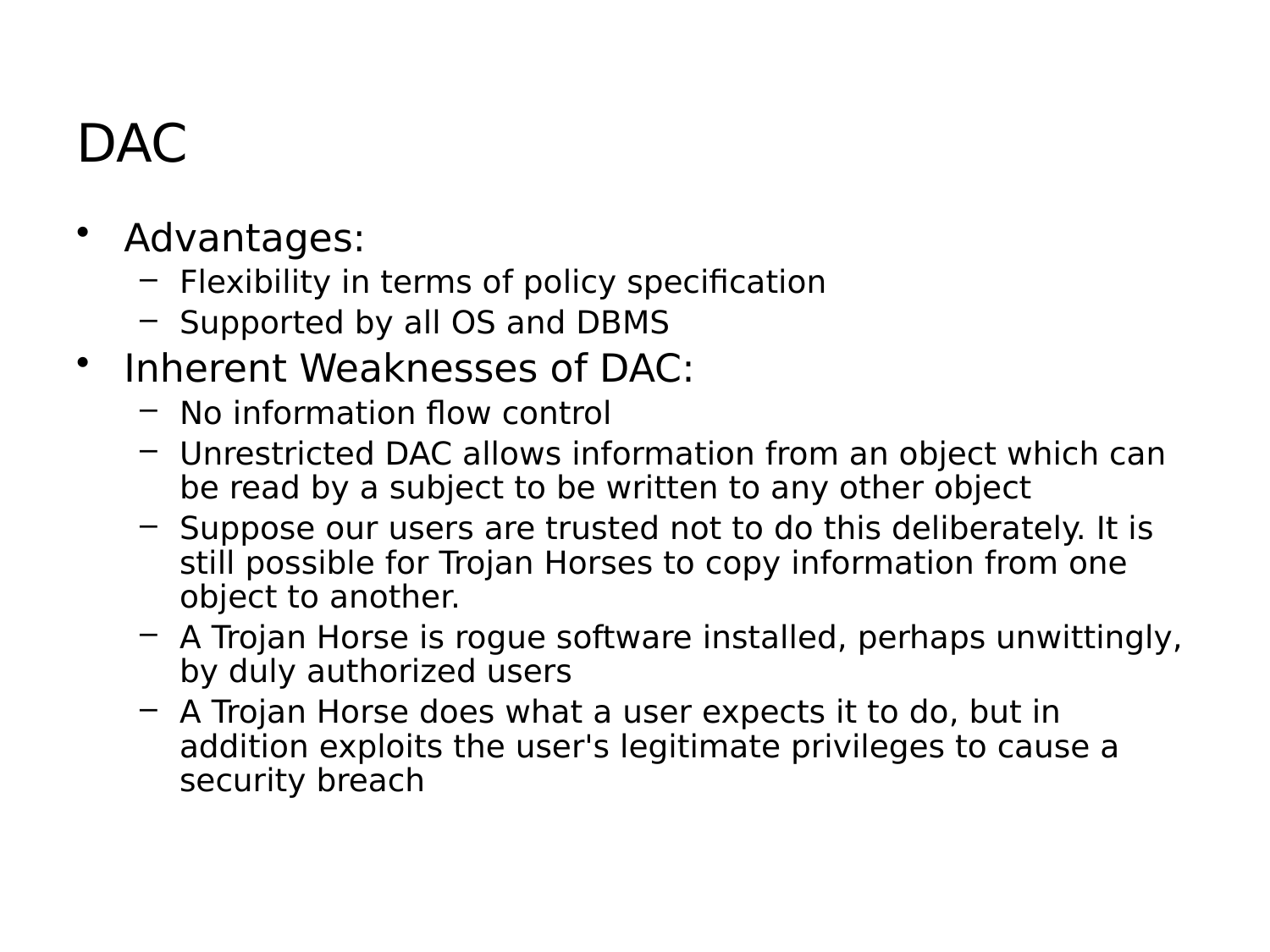

# DAC
Advantages:
Flexibility in terms of policy specification
Supported by all OS and DBMS
Inherent Weaknesses of DAC:
No information flow control
Unrestricted DAC allows information from an object which can be read by a subject to be written to any other object
Suppose our users are trusted not to do this deliberately. It is still possible for Trojan Horses to copy information from one object to another.
A Trojan Horse is rogue software installed, perhaps unwittingly, by duly authorized users
A Trojan Horse does what a user expects it to do, but in addition exploits the user's legitimate privileges to cause a security breach